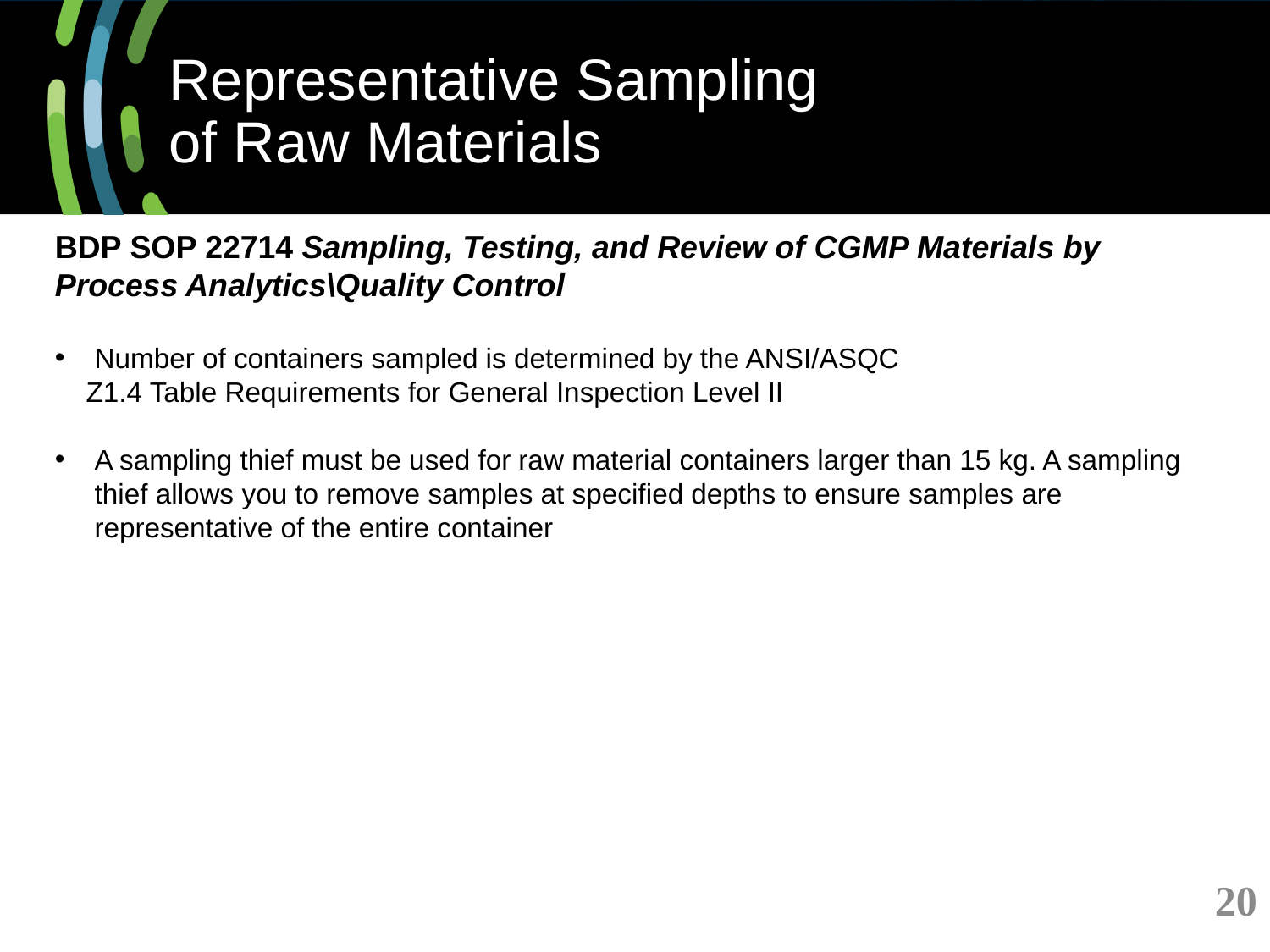

# Representative Sampling of Raw Materials
BDP SOP 22714 Sampling, Testing, and Review of CGMP Materials by Process Analytics\Quality Control

Number of containers sampled is determined by the ANSI/ASQC
    Z1.4 Table Requirements for General Inspection Level II

A sampling thief must be used for raw material containers larger than 15 kg. A sampling thief allows you to remove samples at specified depths to ensure samples are representative of the entire container
20